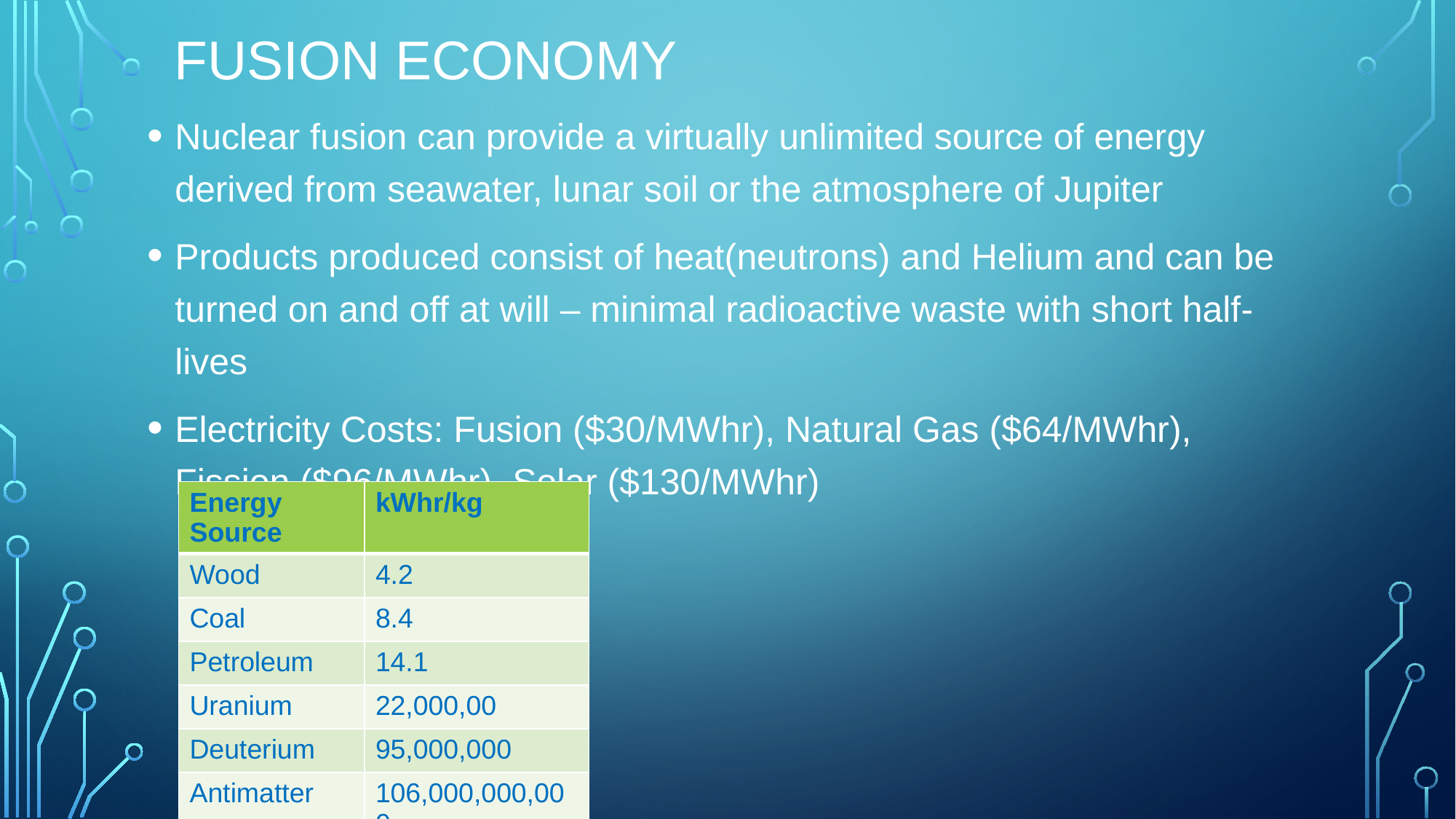

# FUSION ECONOMY
Nuclear fusion can provide a virtually unlimited source of energy derived from seawater, lunar soil or the atmosphere of Jupiter
Products produced consist of heat(neutrons) and Helium and can be turned on and off at will – minimal radioactive waste with short half-lives
Electricity Costs: Fusion ($30/MWhr), Natural Gas ($64/MWhr), Fission ($96/MWhr), Solar ($130/MWhr)

| Energy Source | kWhr/kg |
| --- | --- |
| Wood | 4.2 |
| Coal | 8.4 |
| Petroleum | 14.1 |
| Uranium | 22,000,00 |
| Deuterium | 95,000,000 |
| Antimatter | 106,000,000,000 |